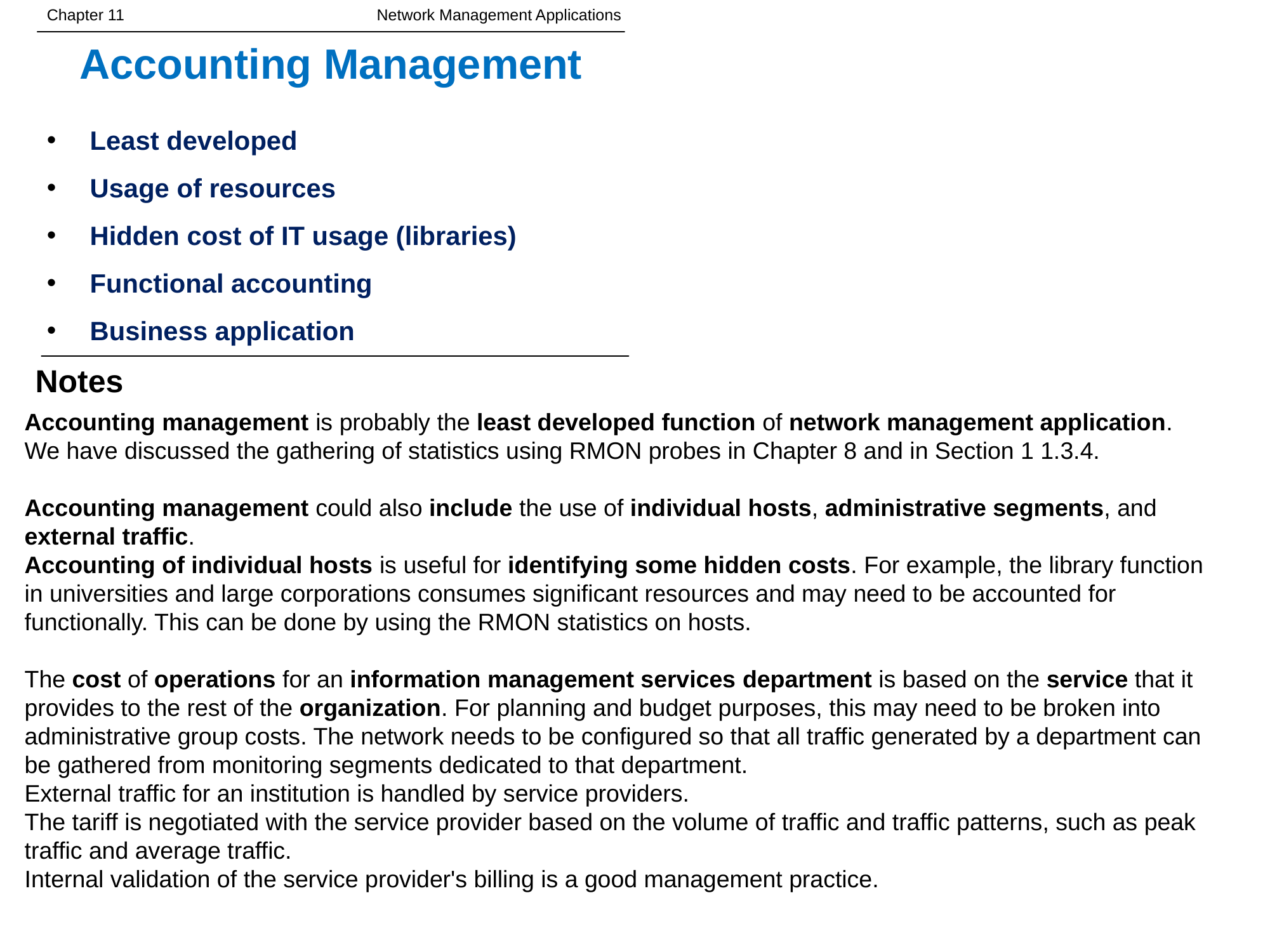

Chapter 11		     	          Network Management Applications

Accounting Management
 Least developed
 Usage of resources
 Hidden cost of IT usage (libraries)
 Functional accounting
 Business application

Notes
Accounting management is probably the least developed function of network management application.
We have discussed the gathering of statistics using RMON probes in Chapter 8 and in Section 1 1.3.4.

Accounting management could also include the use of individual hosts, administrative segments, and external traffic.
Accounting of individual hosts is useful for identifying some hidden costs. For example, the library function in universities and large corporations consumes significant resources and may need to be accounted for functionally. This can be done by using the RMON statistics on hosts.

The cost of operations for an information management services department is based on the service that it provides to the rest of the organization. For planning and budget purposes, this may need to be broken into administrative group costs. The network needs to be configured so that all traffic generated by a department can be gathered from monitoring segments dedicated to that department.
External traffic for an institution is handled by service providers.
The tariff is negotiated with the service provider based on the volume of traffic and traffic patterns, such as peak traffic and average traffic.
Internal validation of the service provider's billing is a good management practice.